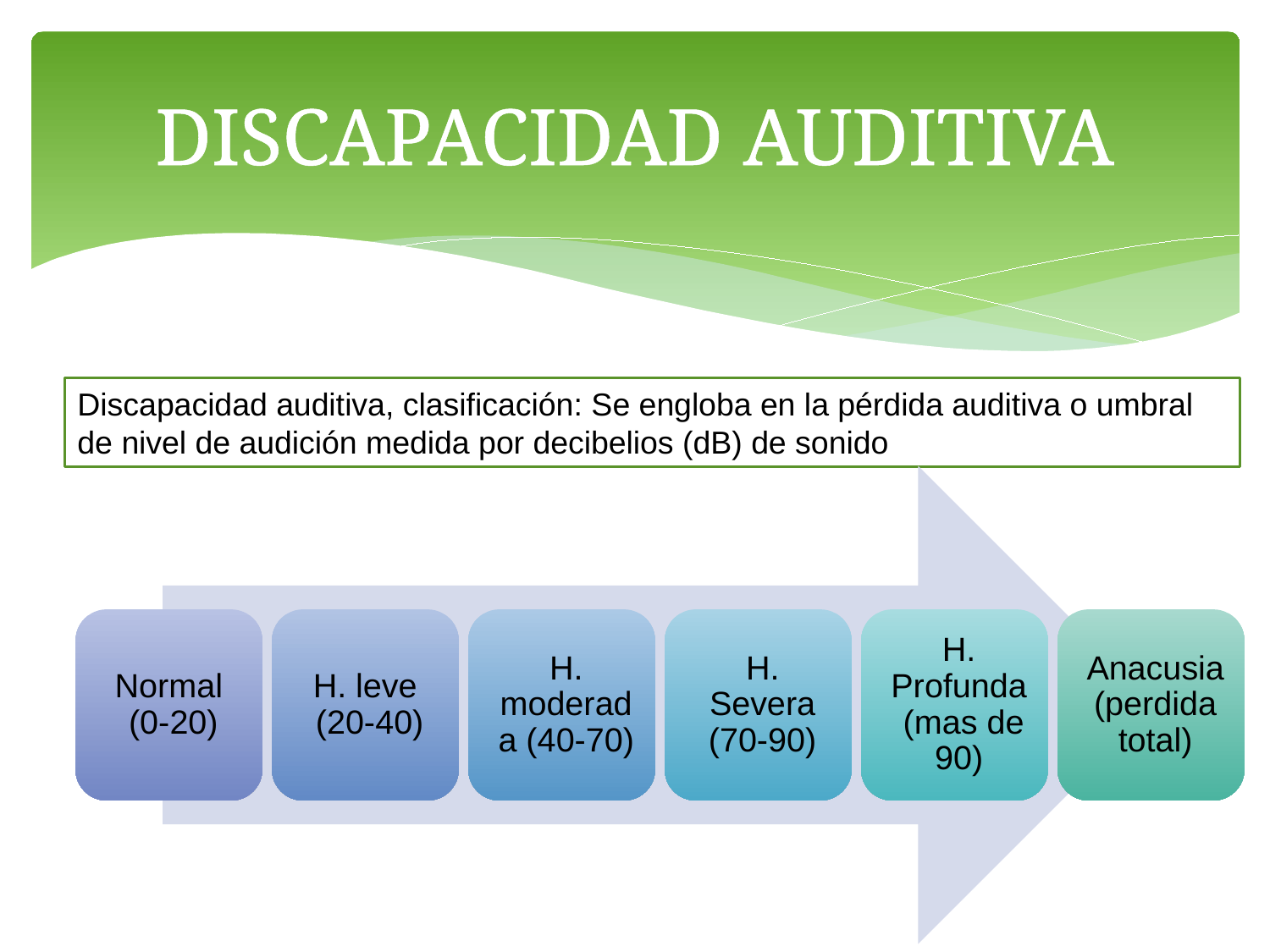

# DISCAPACIDAD AUDITIVA
Discapacidad auditiva, clasificación: Se engloba en la pérdida auditiva o umbral de nivel de audición medida por decibelios (dB) de sonido
Normal  (0-20)
H. leve  (20-40)
H. moderada (40-70)
H. Severa (70-90)
H. Profunda  (mas de 90)
Anacusia (perdida total)